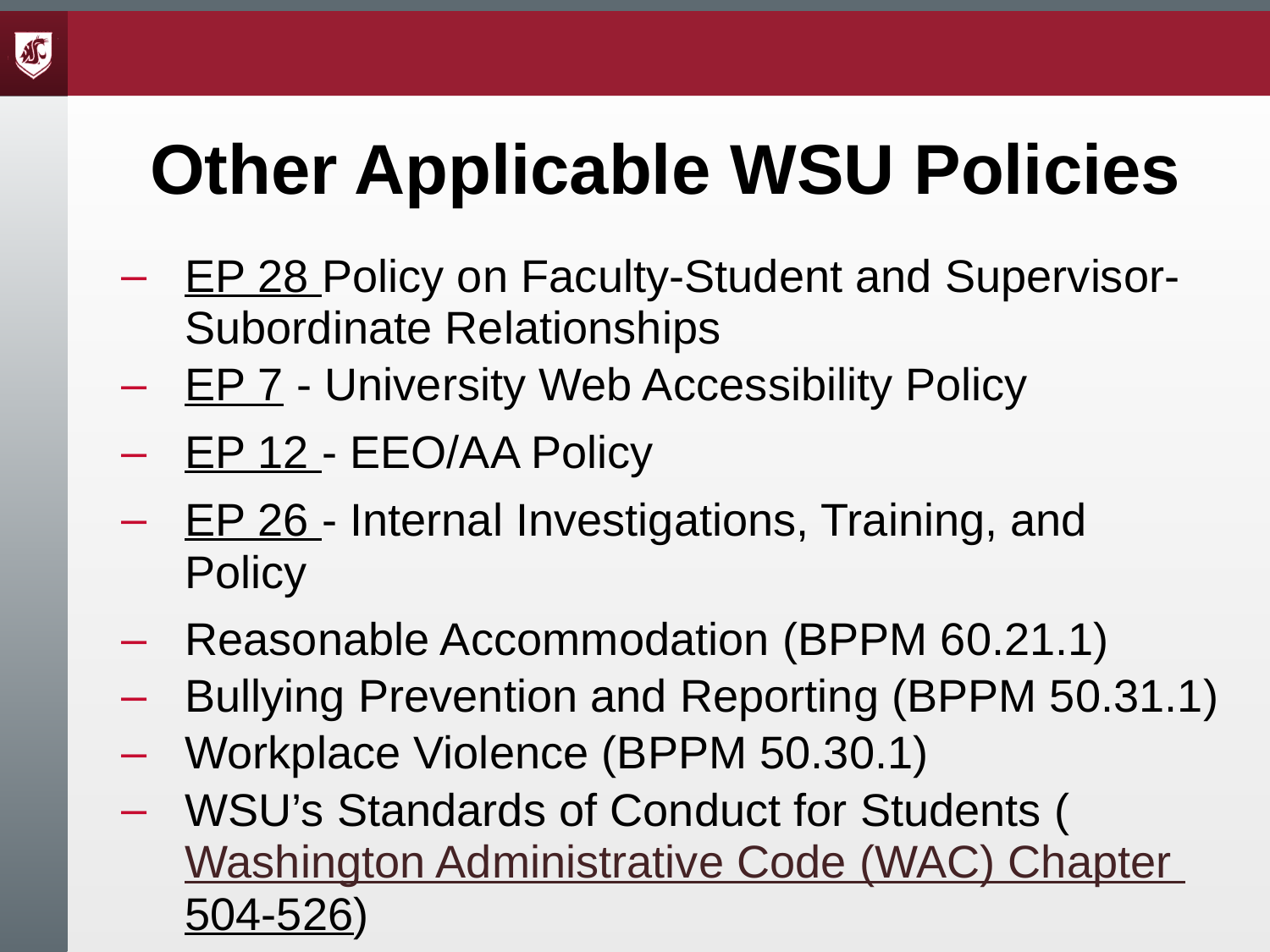

Other Applicable WSU Policies
EP 28 Policy on Faculty-Student and Supervisor-Subordinate Relationships
EP 7 - University Web Accessibility Policy
EP 12 - EEO/AA Policy
EP 26 - Internal Investigations, Training, and Policy
Reasonable Accommodation (BPPM 60.21.1)
Bullying Prevention and Reporting (BPPM 50.31.1)
Workplace Violence (BPPM 50.30.1)
WSU’s Standards of Conduct for Students (Washington Administrative Code (WAC) Chapter 504-526)